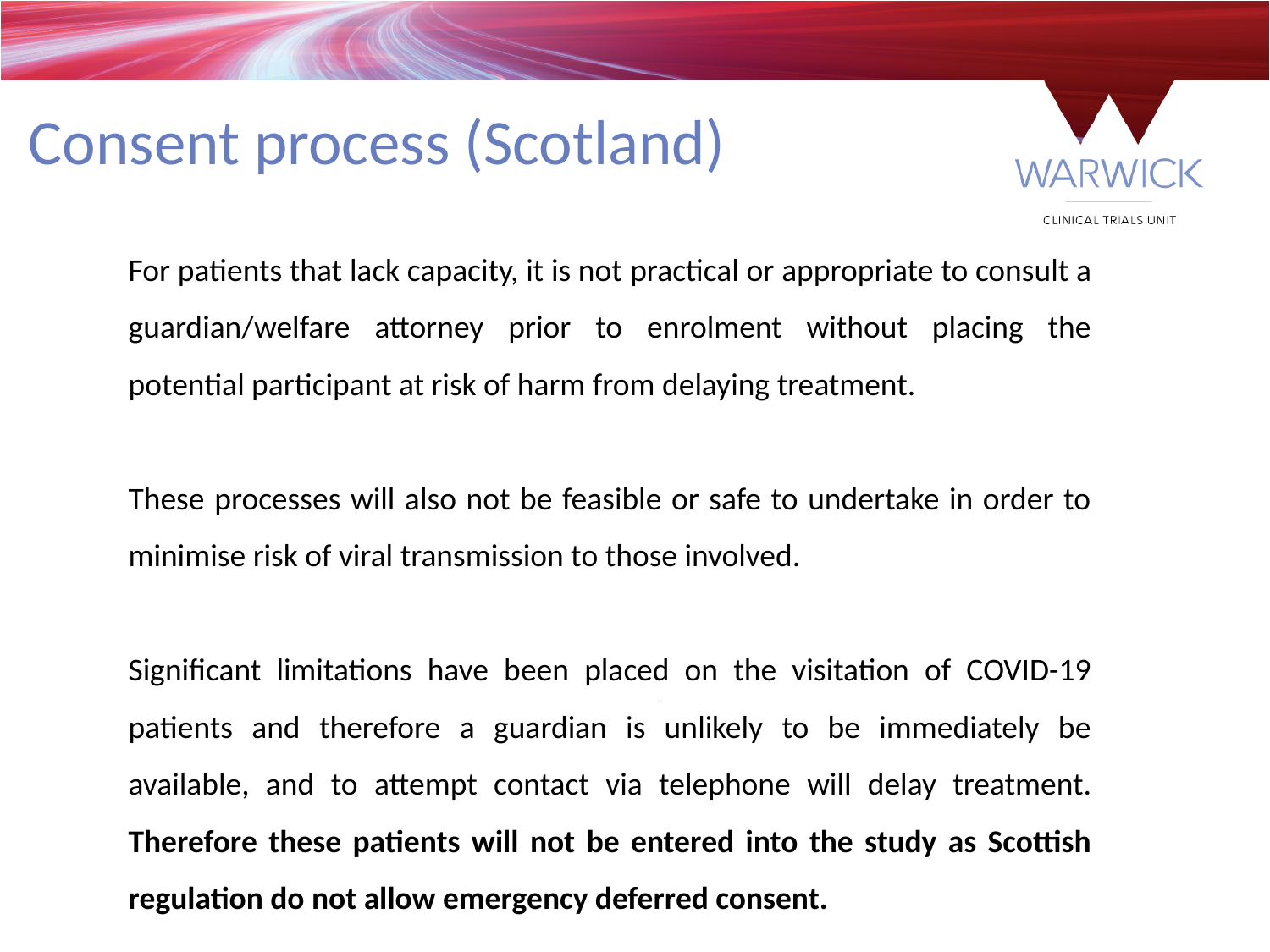

Consent process (Scotland)
For patients that lack capacity, it is not practical or appropriate to consult a guardian/welfare attorney prior to enrolment without placing the potential participant at risk of harm from delaying treatment.

These processes will also not be feasible or safe to undertake in order to minimise risk of viral transmission to those involved.

Significant limitations have been placed on the visitation of COVID-19 patients and therefore a guardian is unlikely to be immediately be available, and to attempt contact via telephone will delay treatment. Therefore these patients will not be entered into the study as Scottish regulation do not allow emergency deferred consent.